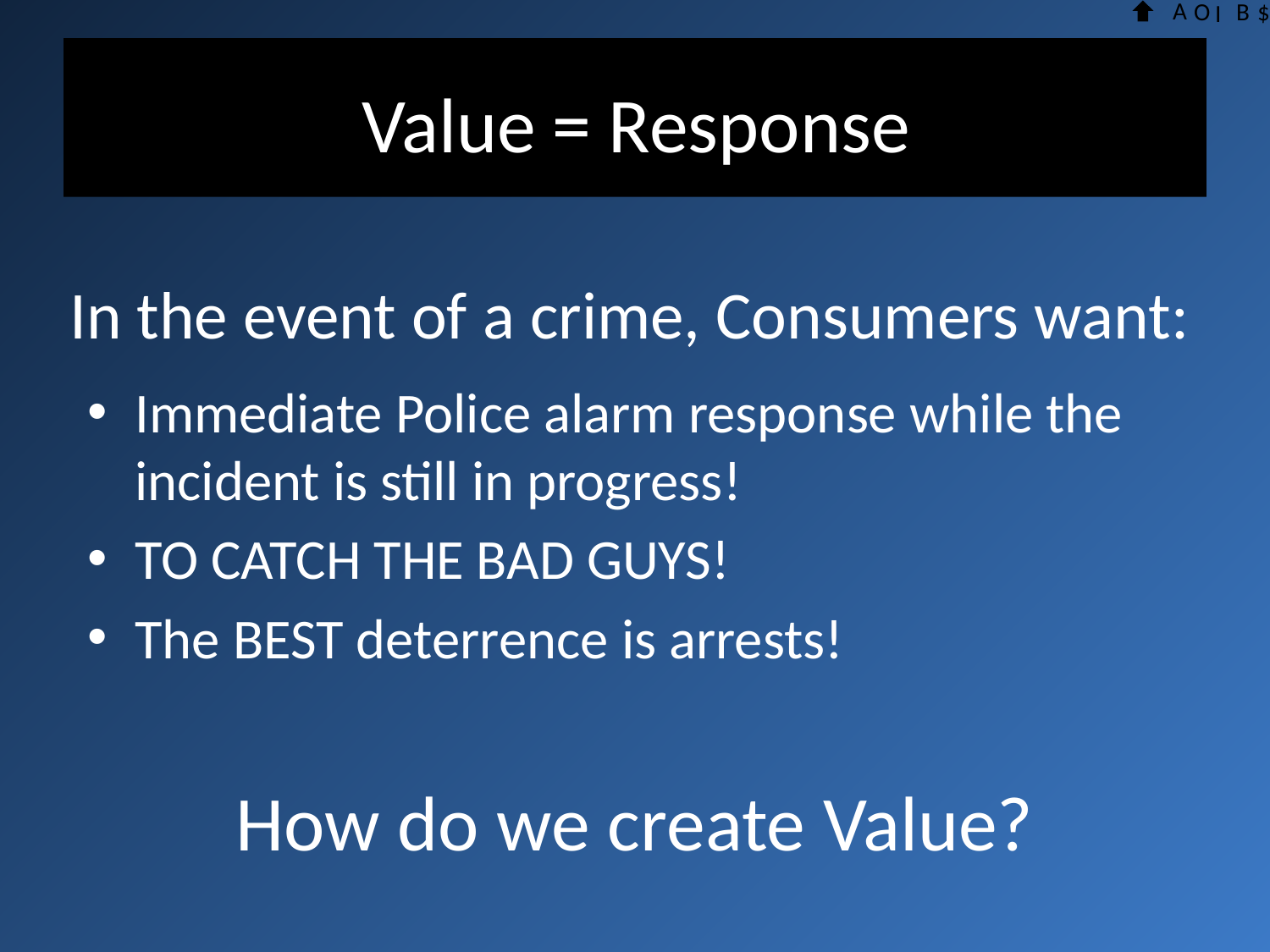

#
Value
=
= Response
In the event of a crime, Consumers want:
Immediate Police alarm response while the incident is still in progress!
TO CATCH THE BAD GUYS!
The BEST deterrence is arrests!
How do we create Value?